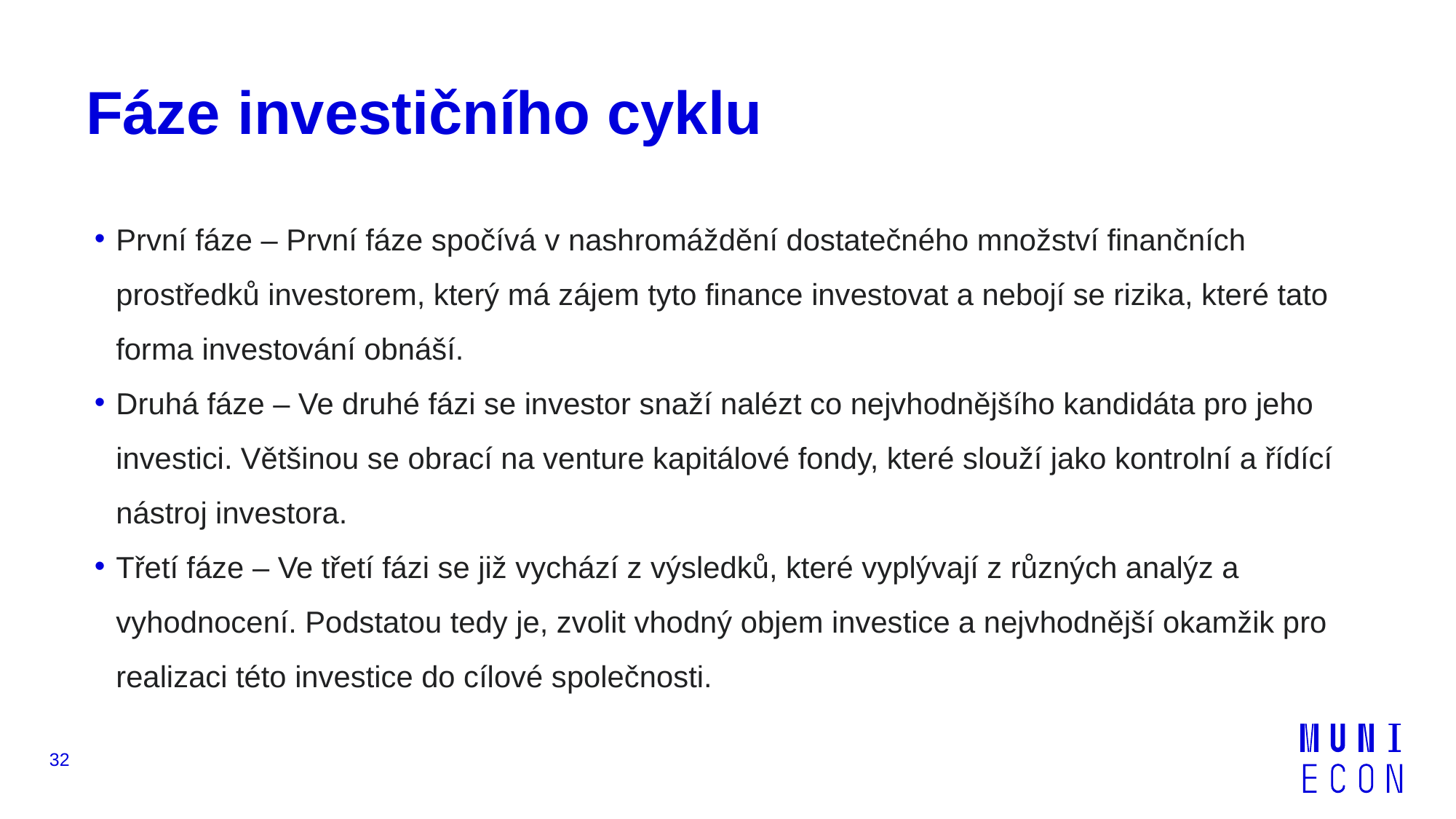

# Fáze investičního cyklu
První fáze – První fáze spočívá v nashromáždění dostatečného množství finančních prostředků investorem, který má zájem tyto finance investovat a nebojí se rizika, které tato forma investování obnáší.
Druhá fáze – Ve druhé fázi se investor snaží nalézt co nejvhodnějšího kandidáta pro jeho investici. Většinou se obrací na venture kapitálové fondy, které slouží jako kontrolní a řídící nástroj investora.
Třetí fáze – Ve třetí fázi se již vychází z výsledků, které vyplývají z různých analýz a vyhodnocení. Podstatou tedy je, zvolit vhodný objem investice a nejvhodnější okamžik pro realizaci této investice do cílové společnosti.
32